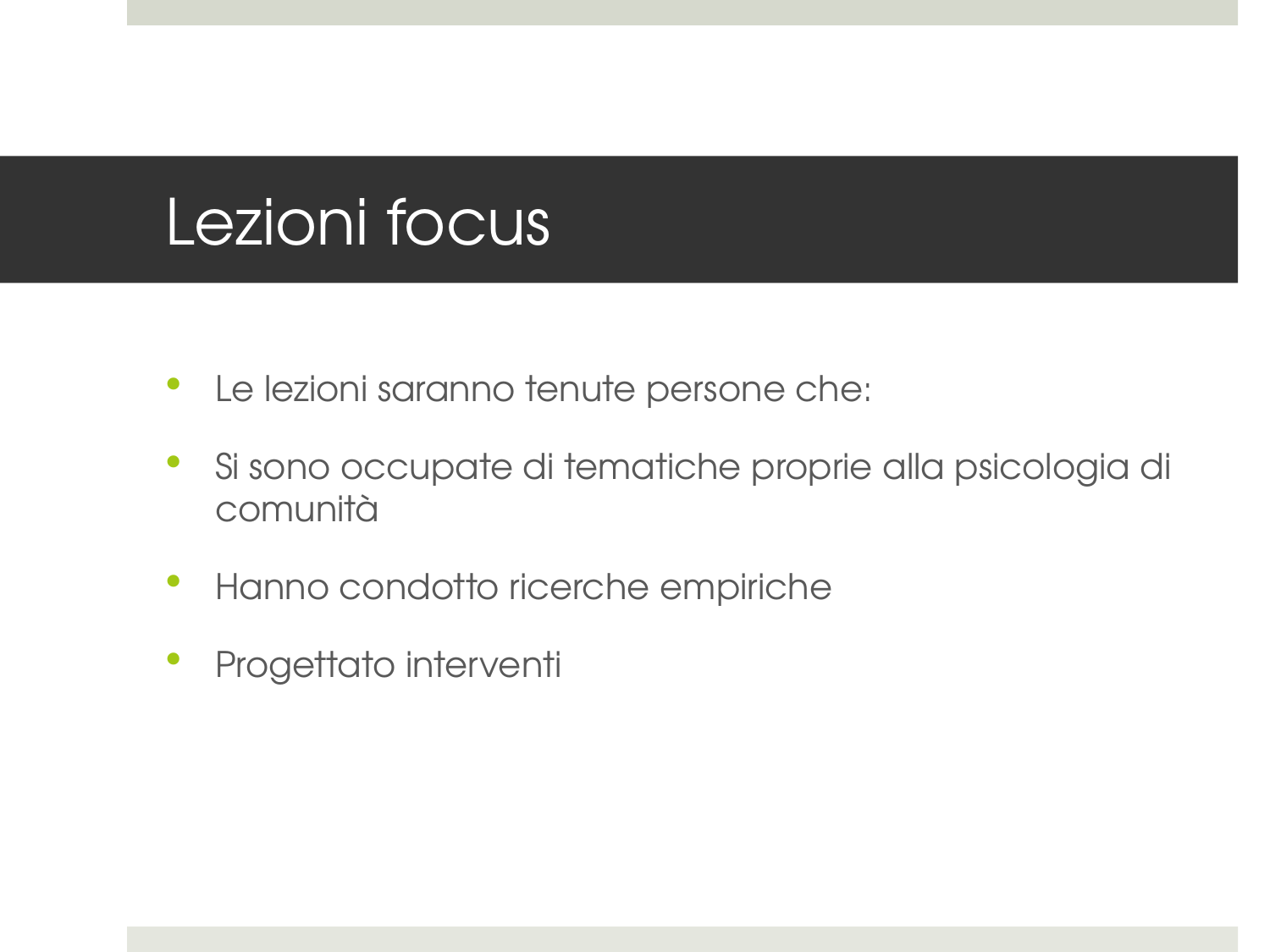

# Lezioni focus
Le lezioni saranno tenute persone che:
Si sono occupate di tematiche proprie alla psicologia di comunità
Hanno condotto ricerche empiriche
Progettato interventi